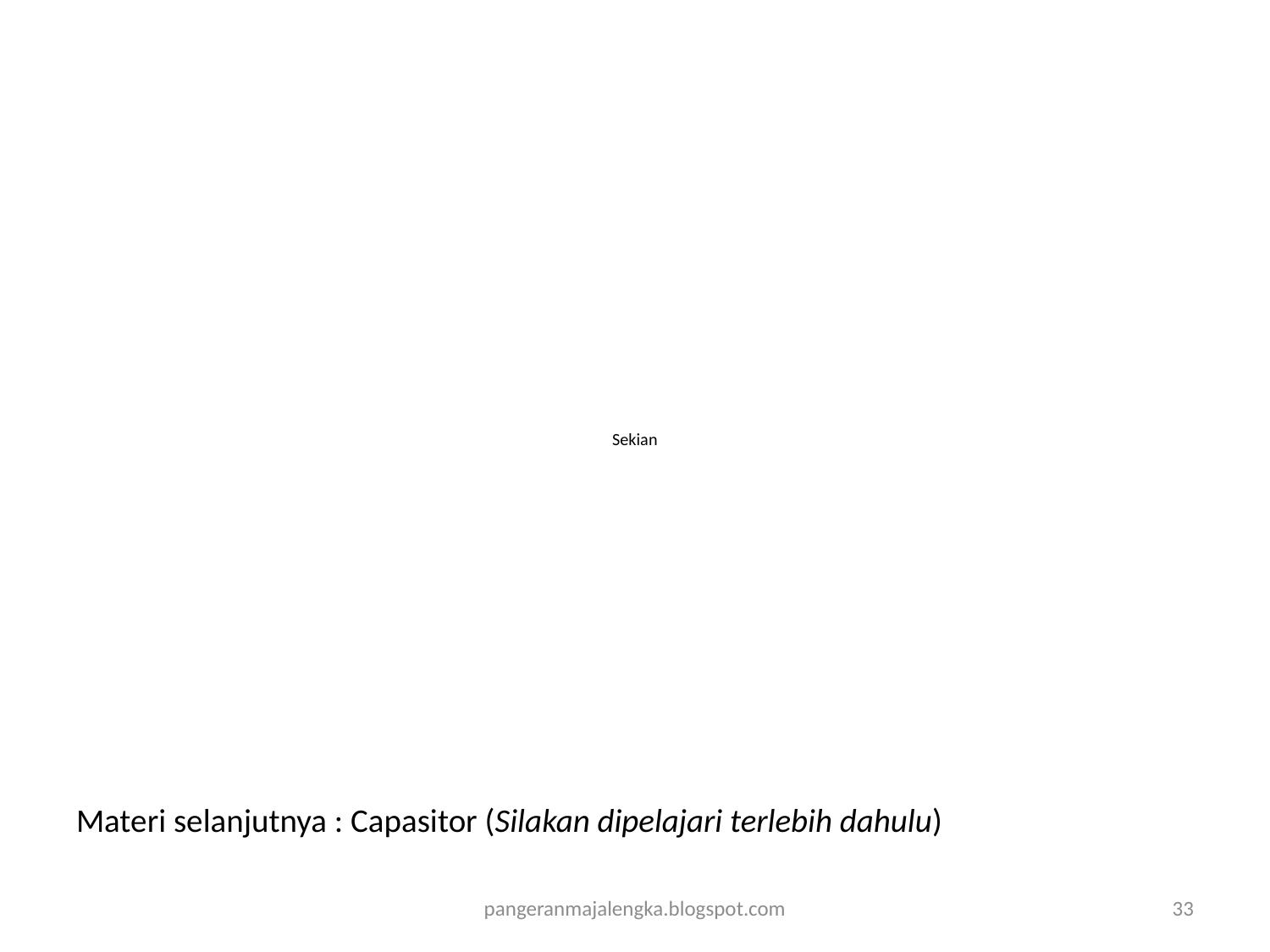

# Sekian
Materi selanjutnya : Capasitor (Silakan dipelajari terlebih dahulu)
pangeranmajalengka.blogspot.com
33